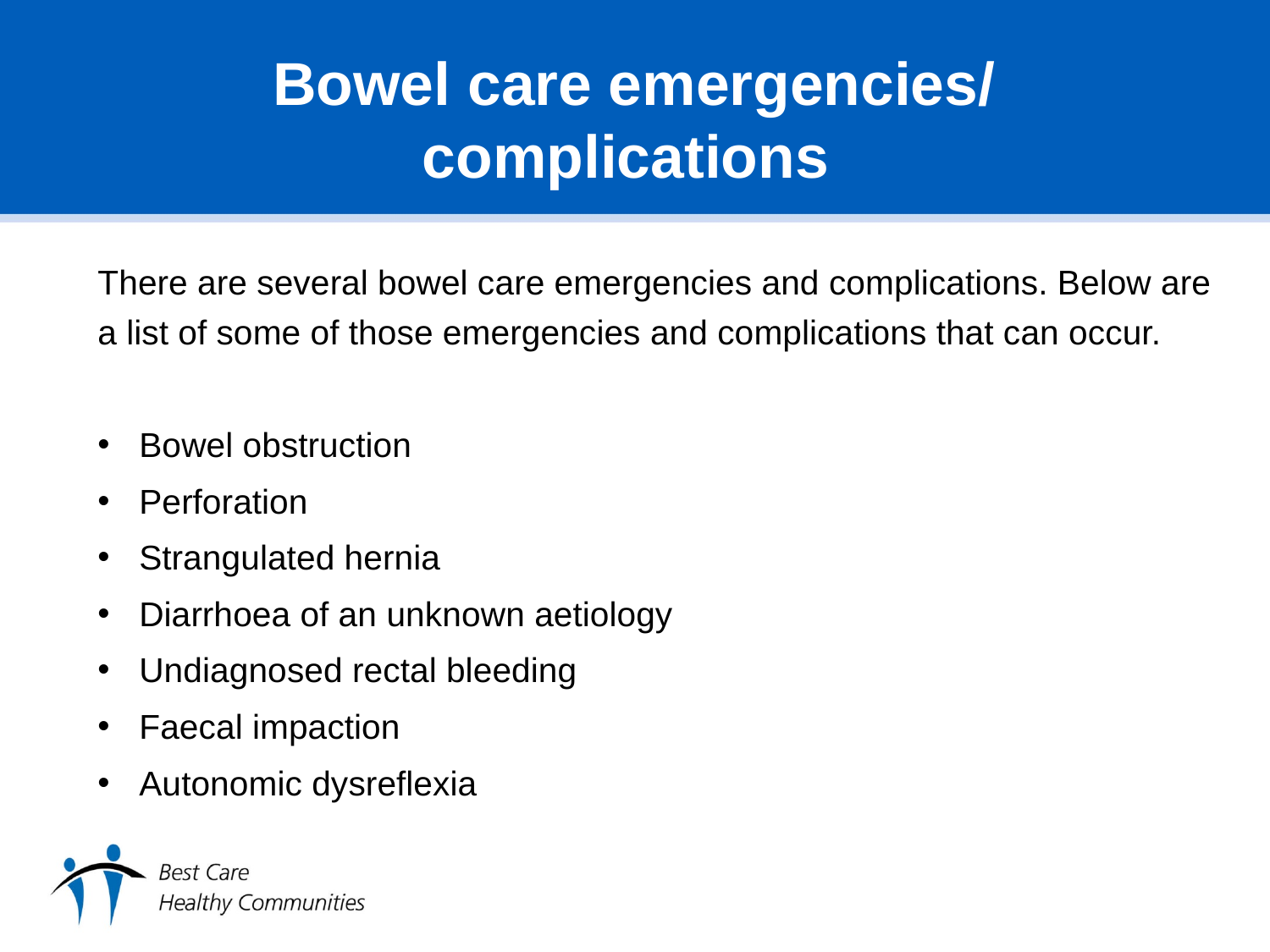

# Bowel care emergencies/ complications
There are several bowel care emergencies and complications. Below are a list of some of those emergencies and complications that can occur.

Bowel obstruction
Perforation
Strangulated hernia
Diarrhoea of an unknown aetiology
Undiagnosed rectal bleeding
Faecal impaction
Autonomic dysreflexia